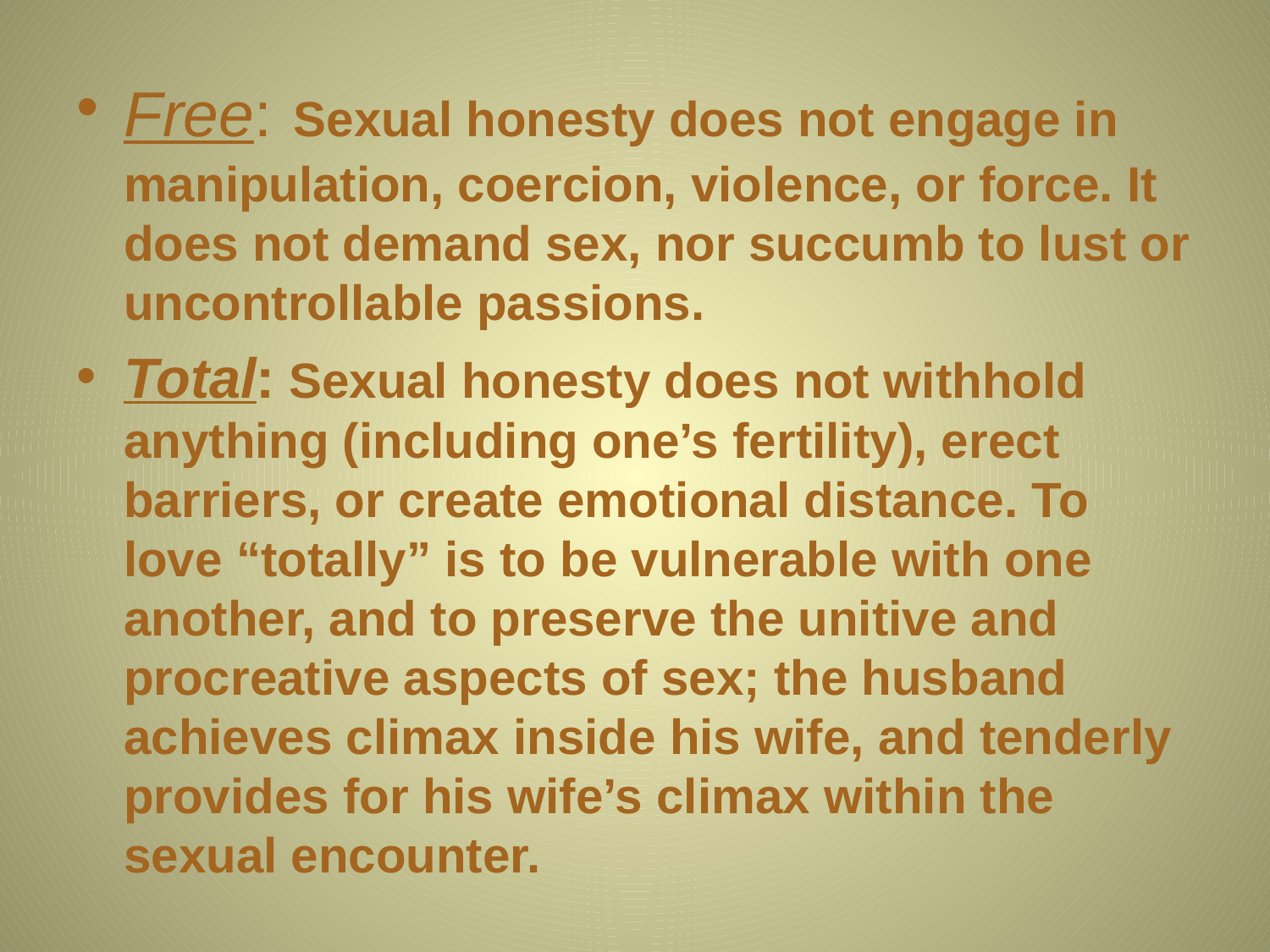

Free: Sexual honesty does not engage in manipulation, coercion, violence, or force. It does not demand sex, nor succumb to lust or uncontrollable passions.
Total: Sexual honesty does not withhold anything (including one’s fertility), erect barriers, or create emotional distance. To love “totally” is to be vulnerable with one another, and to preserve the unitive and procreative aspects of sex; the husband achieves climax inside his wife, and tenderly provides for his wife’s climax within the sexual encounter.